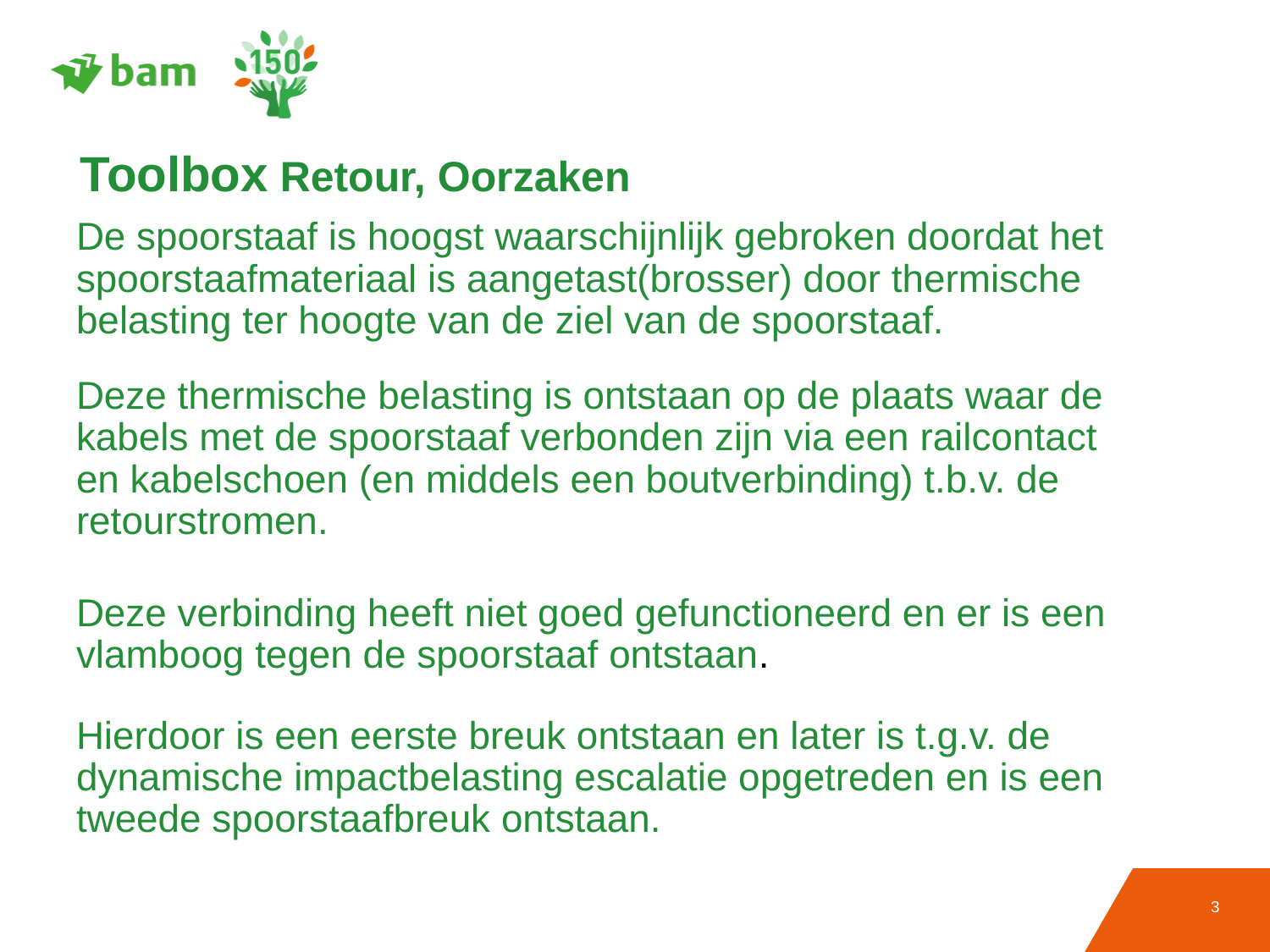

Toolbox Retour, Oorzaken
De spoorstaaf is hoogst waarschijnlijk gebroken doordat het spoorstaafmateriaal is aangetast(brosser) door thermische belasting ter hoogte van de ziel van de spoorstaaf.
Deze thermische belasting is ontstaan op de plaats waar de kabels met de spoorstaaf verbonden zijn via een railcontact en kabelschoen (en middels een boutverbinding) t.b.v. de retourstromen.
Deze verbinding heeft niet goed gefunctioneerd en er is een vlamboog tegen de spoorstaaf ontstaan.
Hierdoor is een eerste breuk ontstaan en later is t.g.v. de dynamische impactbelasting escalatie opgetreden en is een tweede spoorstaafbreuk ontstaan.